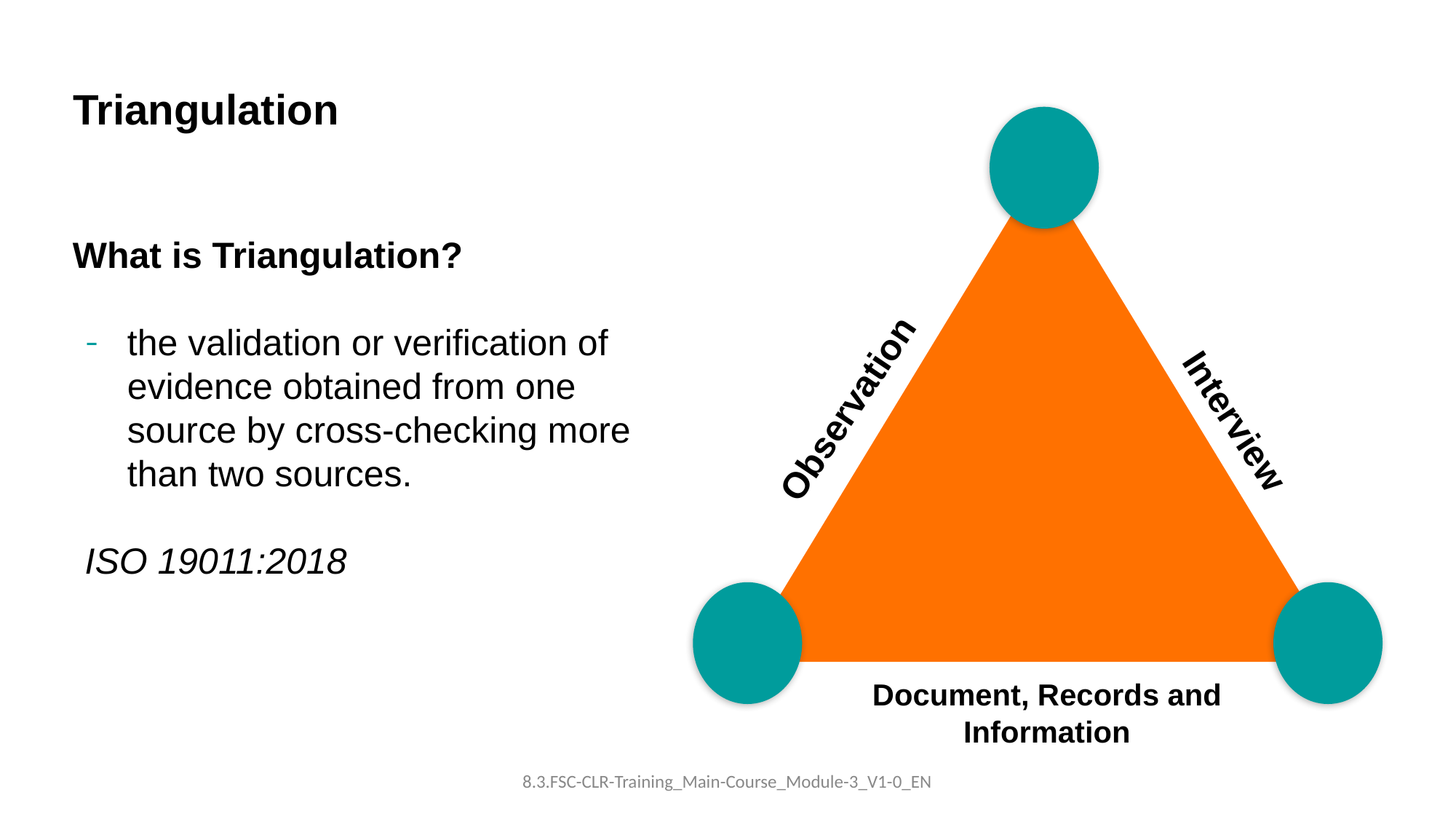

Triangulation

Observation
Interview

Document, Records and Information
What is Triangulation?

the validation or verification of evidence obtained from one source by cross-checking more than two sources.

ISO 19011:2018

8.3.FSC-CLR-Training_Main-Course_Module-3_V1-0_EN